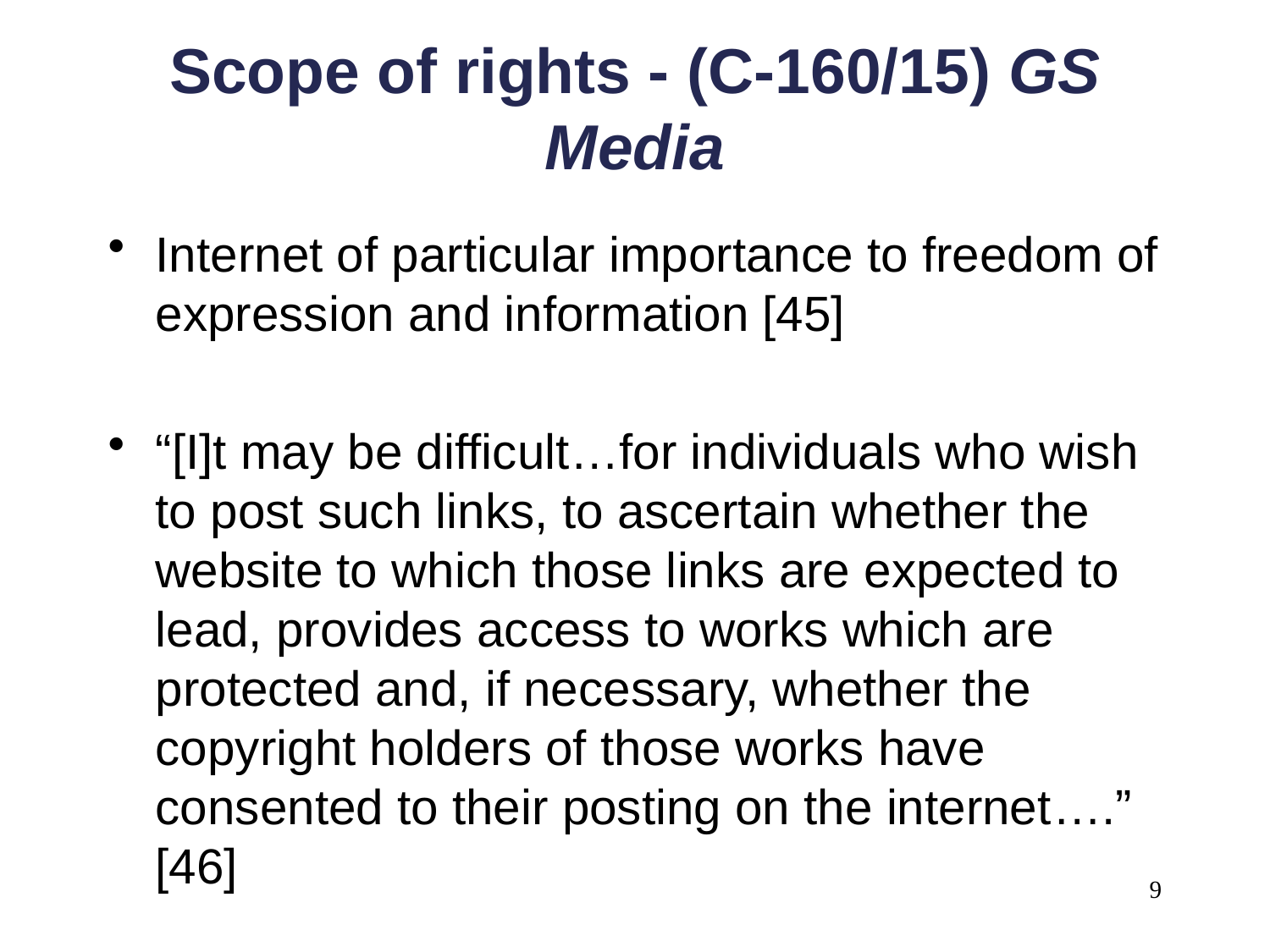

# Scope of rights - (C-160/15) GS Media
Internet of particular importance to freedom of expression and information [45]

“[I]t may be difficult…for individuals who wish to post such links, to ascertain whether the website to which those links are expected to lead, provides access to works which are protected and, if necessary, whether the copyright holders of those works have consented to their posting on the internet….” [46]
9